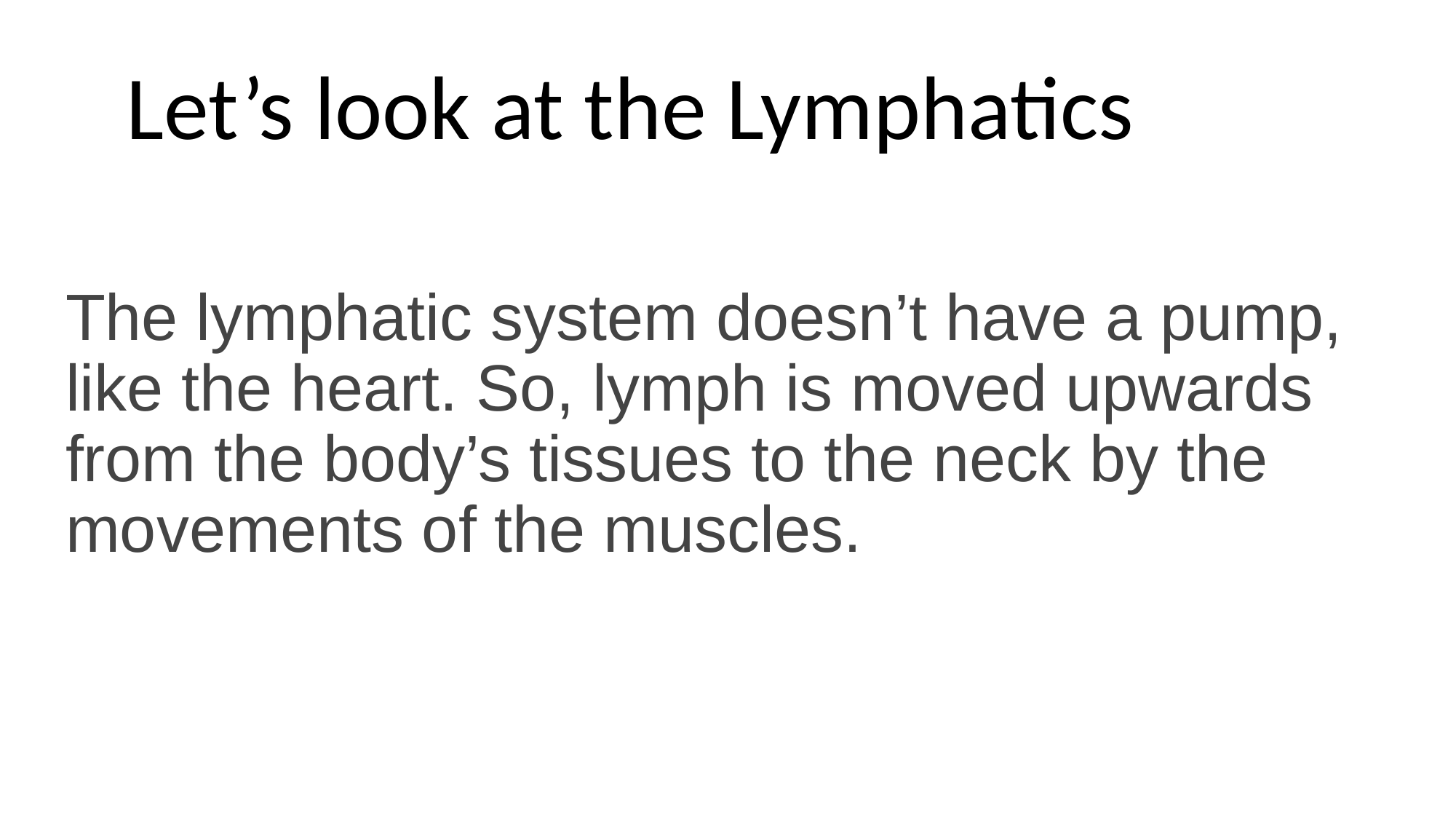

Let’s look at the Lymphatics

The lymphatic system doesn’t have a pump, like the heart. So, lymph is moved upwards from the body’s tissues to the neck by the movements of the muscles.